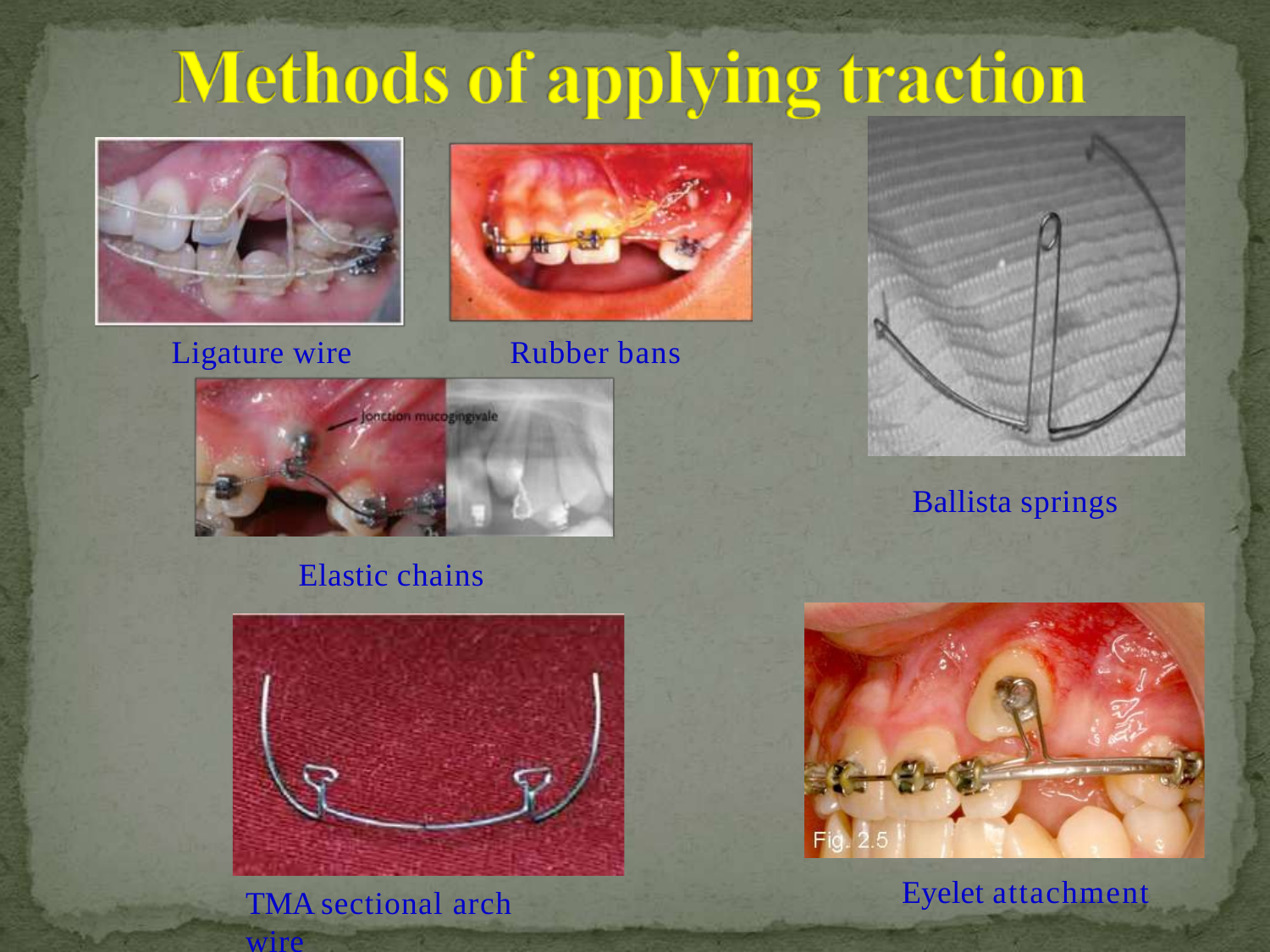

Ligature wire
# Rubber bans
Ballista springs
Elastic chains

Eyelet attachment
TMA sectional arch wire